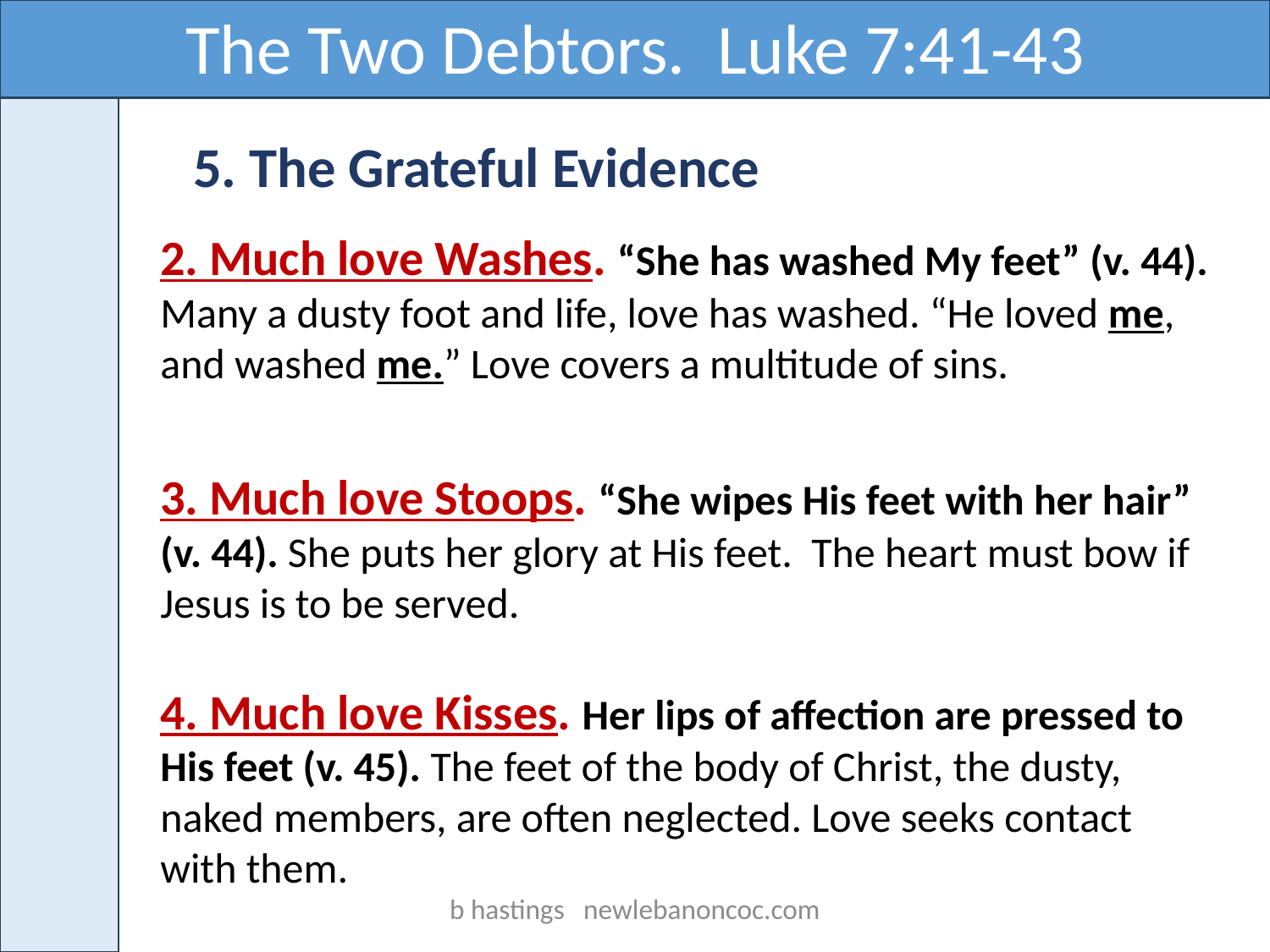

The Two Debtors.  Luke 7:41-43
5. The Grateful Evidence
2. Much love Washes. “She has washed My feet” (v. 44). Many a dusty foot and life, love has washed. “He loved me, and washed me.” Love covers a multitude of sins.

3. Much love Stoops. “She wipes His feet with her hair” (v. 44). She puts her glory at His feet.  The heart must bow if Jesus is to be served.

4. Much love Kisses. Her lips of affection are pressed to His feet (v. 45). The feet of the body of Christ, the dusty, naked members, are often neglected. Love seeks contact with them.
b hastings   newlebanoncoc.com